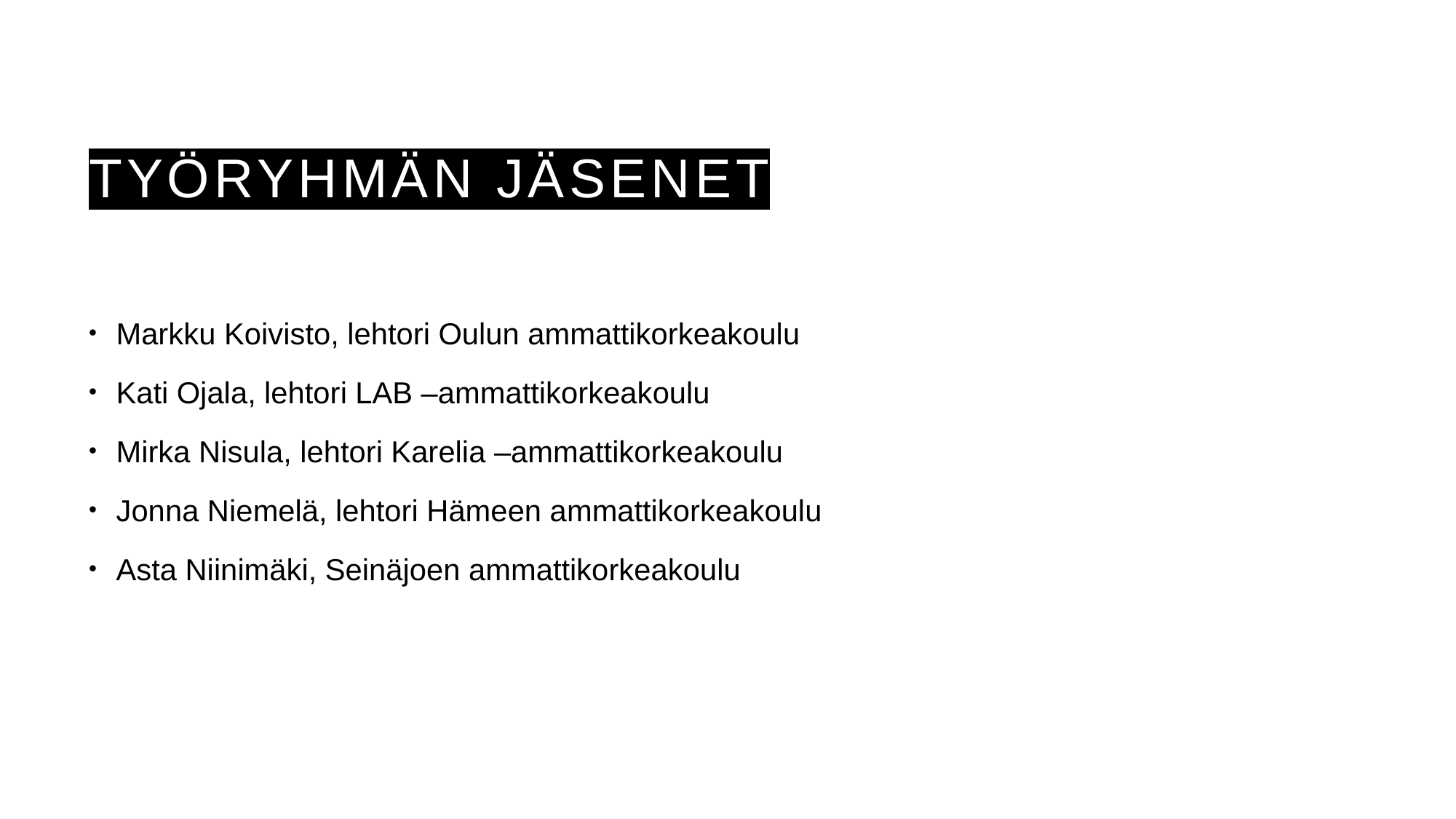

# Työryhmän jäsenet

Markku Koivisto, lehtori Oulun ammattikorkeakoulu
Kati Ojala, lehtori LAB –ammattikorkeakoulu
Mirka Nisula, lehtori Karelia –ammattikorkeakoulu
Jonna Niemelä, lehtori Hämeen ammattikorkeakoulu
Asta Niinimäki, Seinäjoen ammattikorkeakoulu